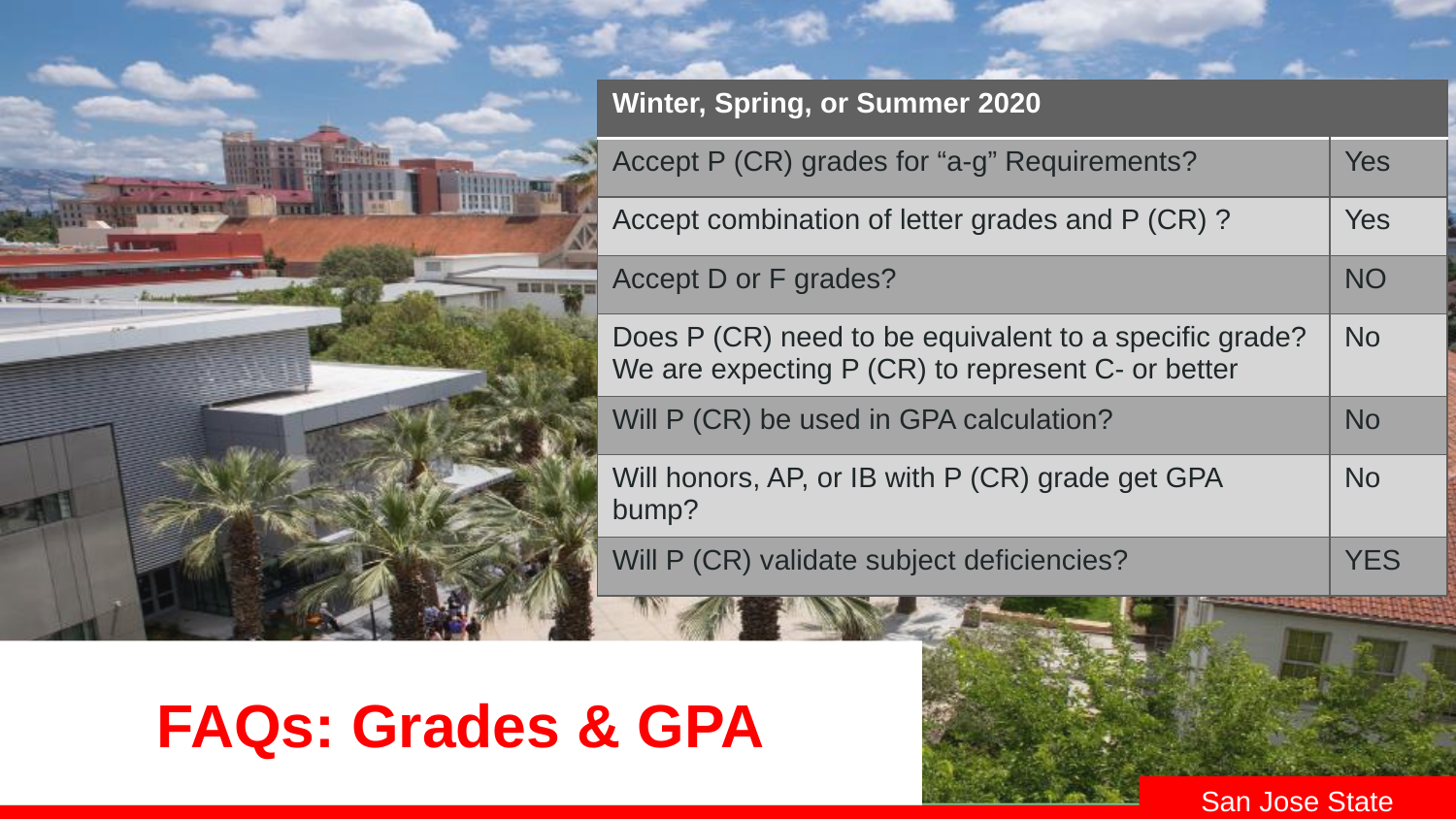

| Winter, Spring, or Summer 2020 |  |
| --- | --- |
| Accept P (CR) grades for “a-g” Requirements? | Yes |
| Accept combination of letter grades and P (CR) ? | Yes |
| Accept D or F grades? | NO |
| Does P (CR) need to be equivalent to a specific grade? We are expecting P (CR) to represent C- or better | No |
| Will P (CR) be used in GPA calculation? | No |
| Will honors, AP, or IB with P (CR) grade get GPA bump? | No |
| Will P (CR) validate subject deficiencies? | YES |
FAQs: Grades & GPA
San Jose State